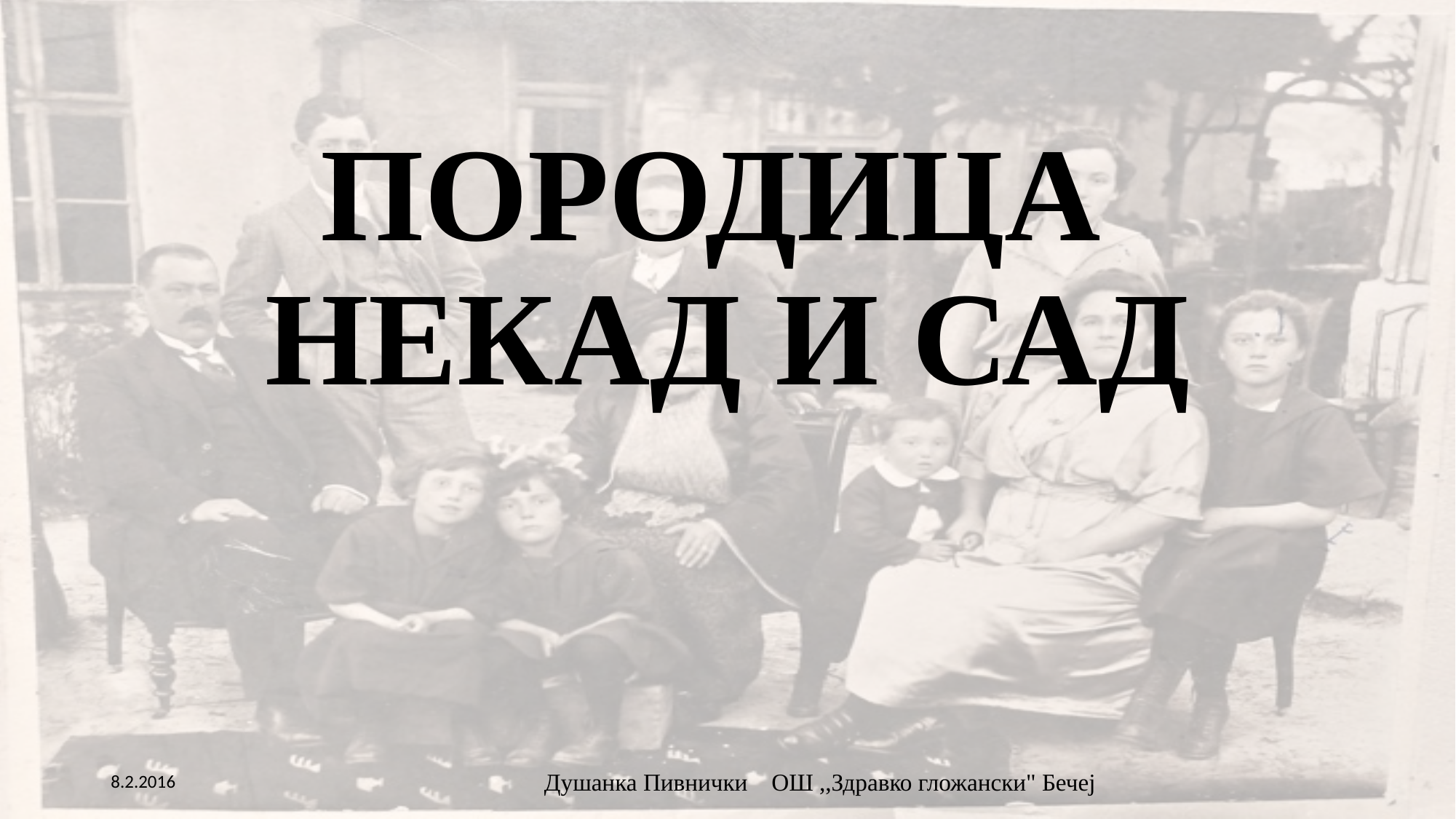

# ПОРОДИЦА НЕКАД И САД
8.2.2016
Душанка Пивнички    ОШ ,,Здравко гложански" Бечеј